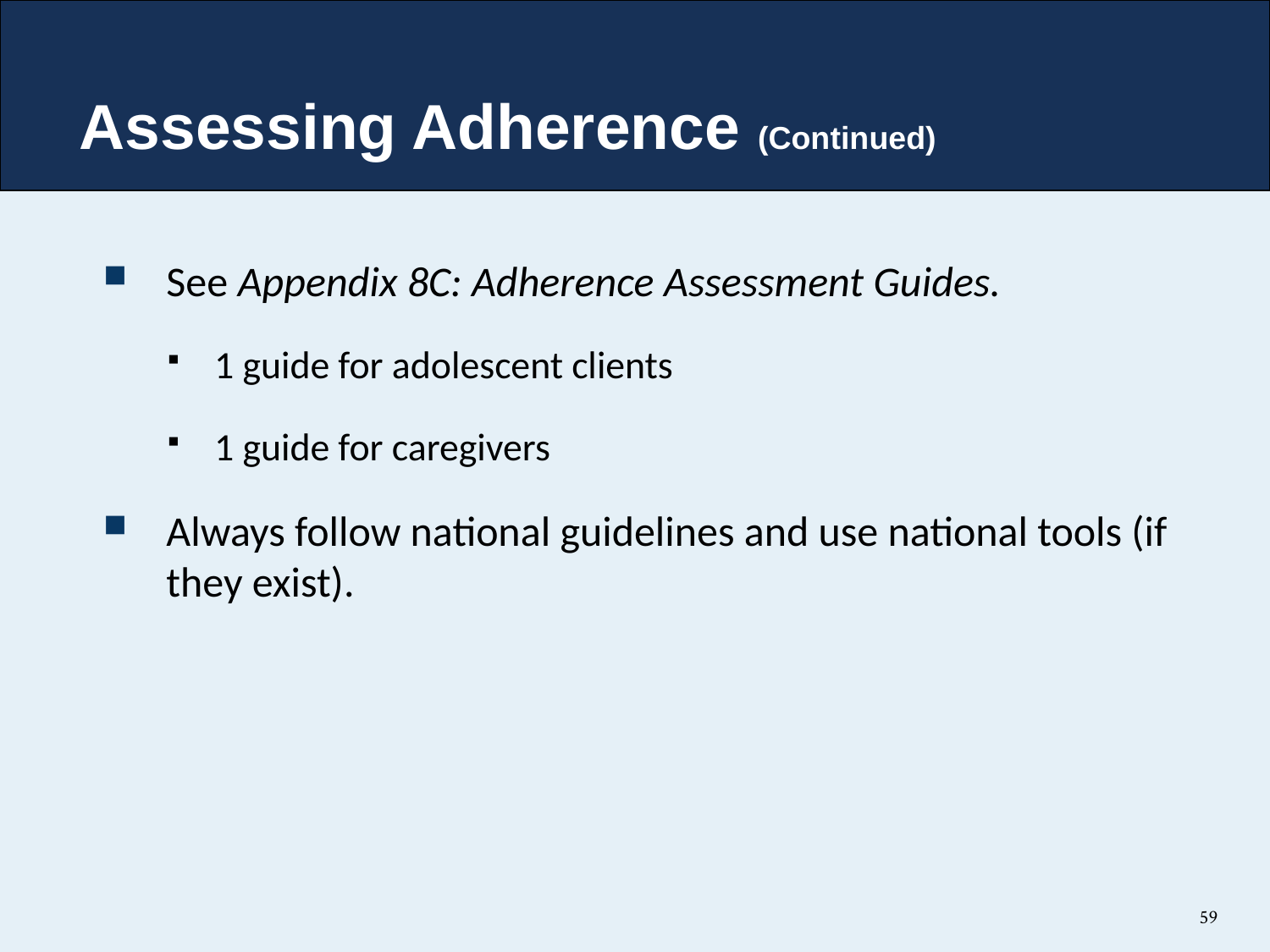

Assessing Adherence (Continued)
See Appendix 8C: Adherence Assessment Guides.
1 guide for adolescent clients
1 guide for caregivers
Always follow national guidelines and use national tools (if they exist).
59